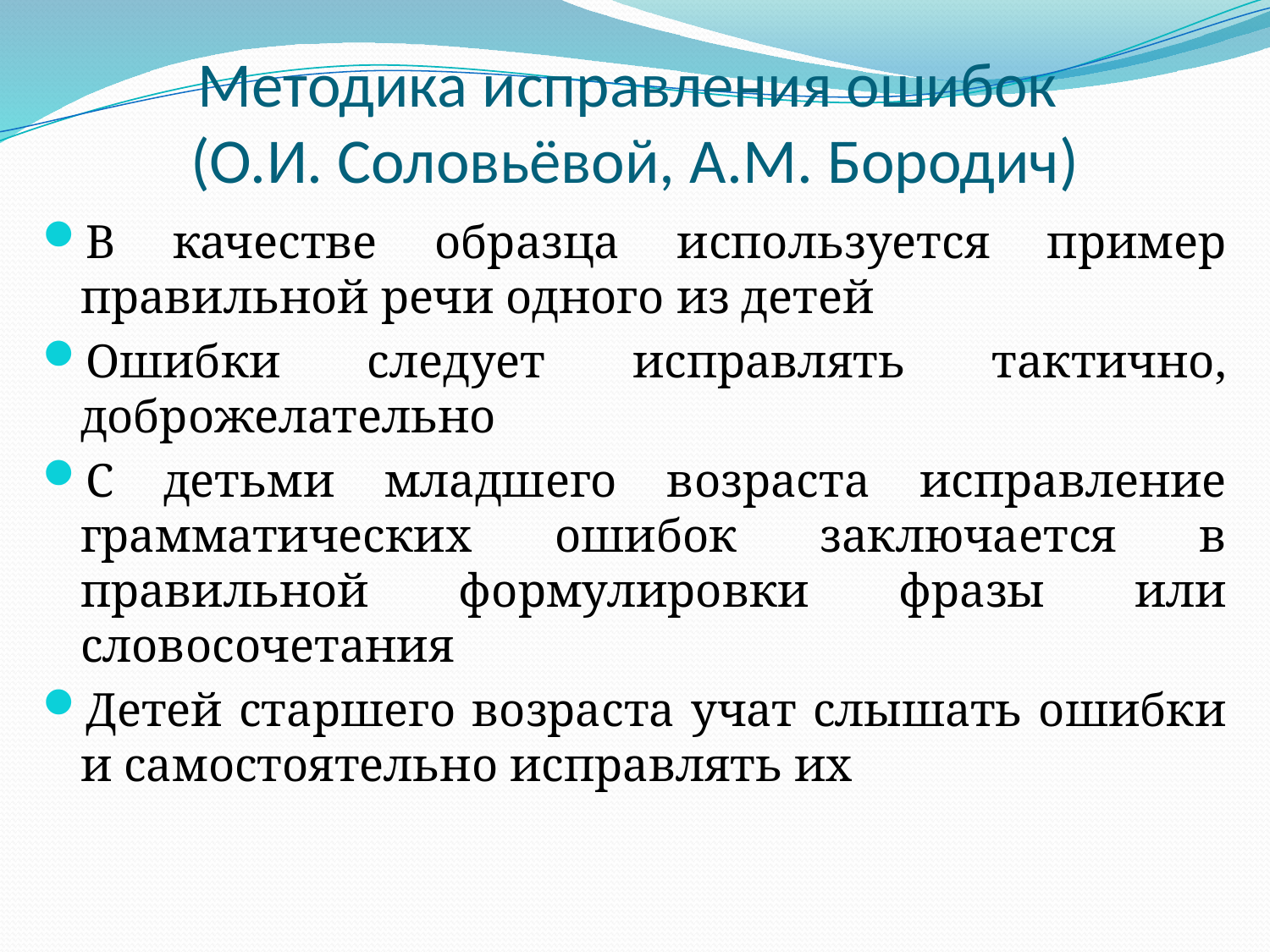

# Методика исправления ошибок (О.И. Соловьёвой, А.М. Бородич)
В качестве образца используется пример правильной речи одного из детей
Ошибки следует исправлять тактично, доброжелательно
С детьми младшего возраста исправление грамматических ошибок заключается в правильной формулировки фразы или словосочетания
Детей старшего возраста учат слышать ошибки и самостоятельно исправлять их